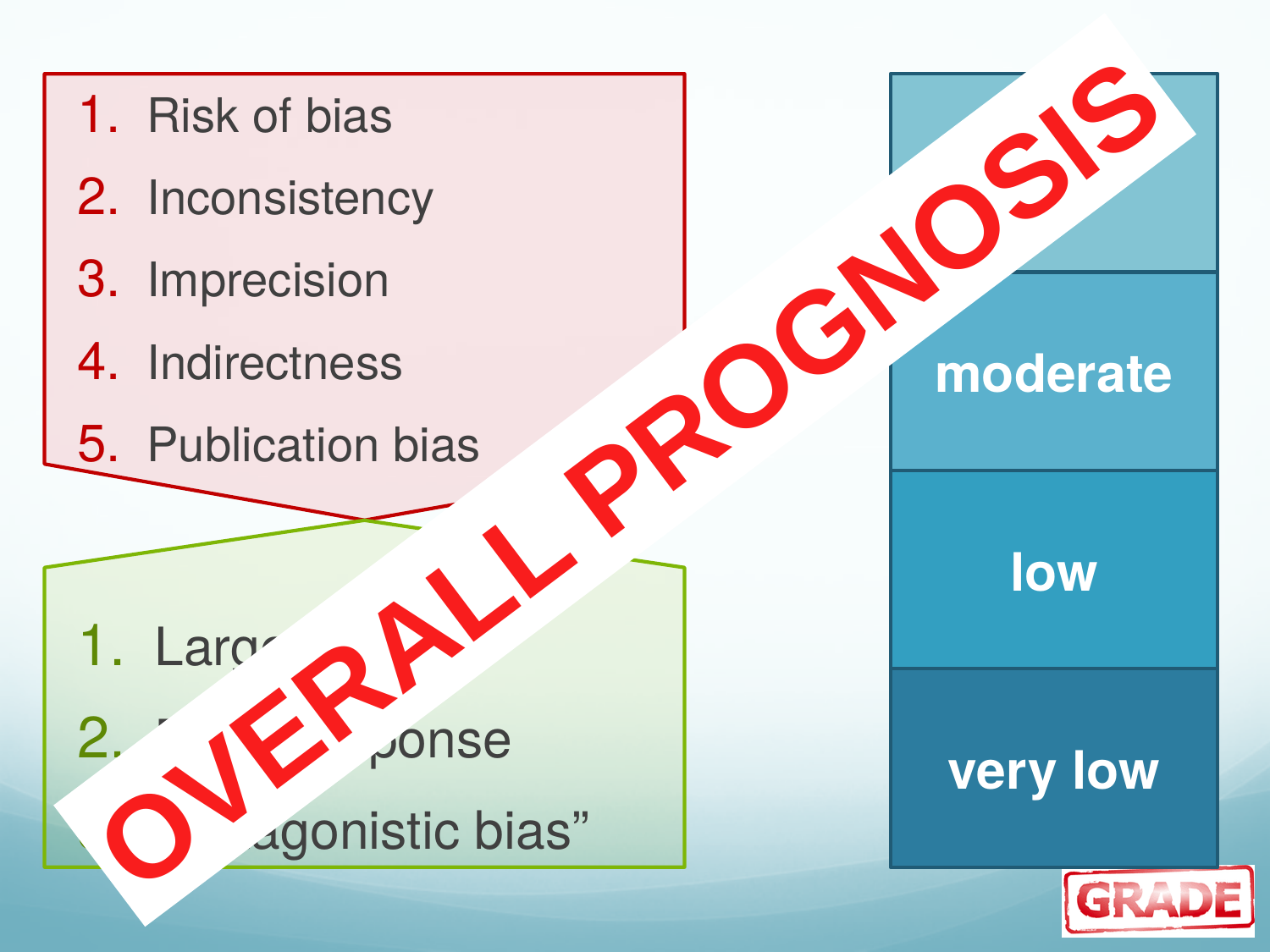

high
Risk of bias
Inconsistency
Imprecision
Indirectness
Publication bias

moderate

OVERALL PROGNOSIS
low
Large effect
Dose-response
„Antagonistic bias”
very low